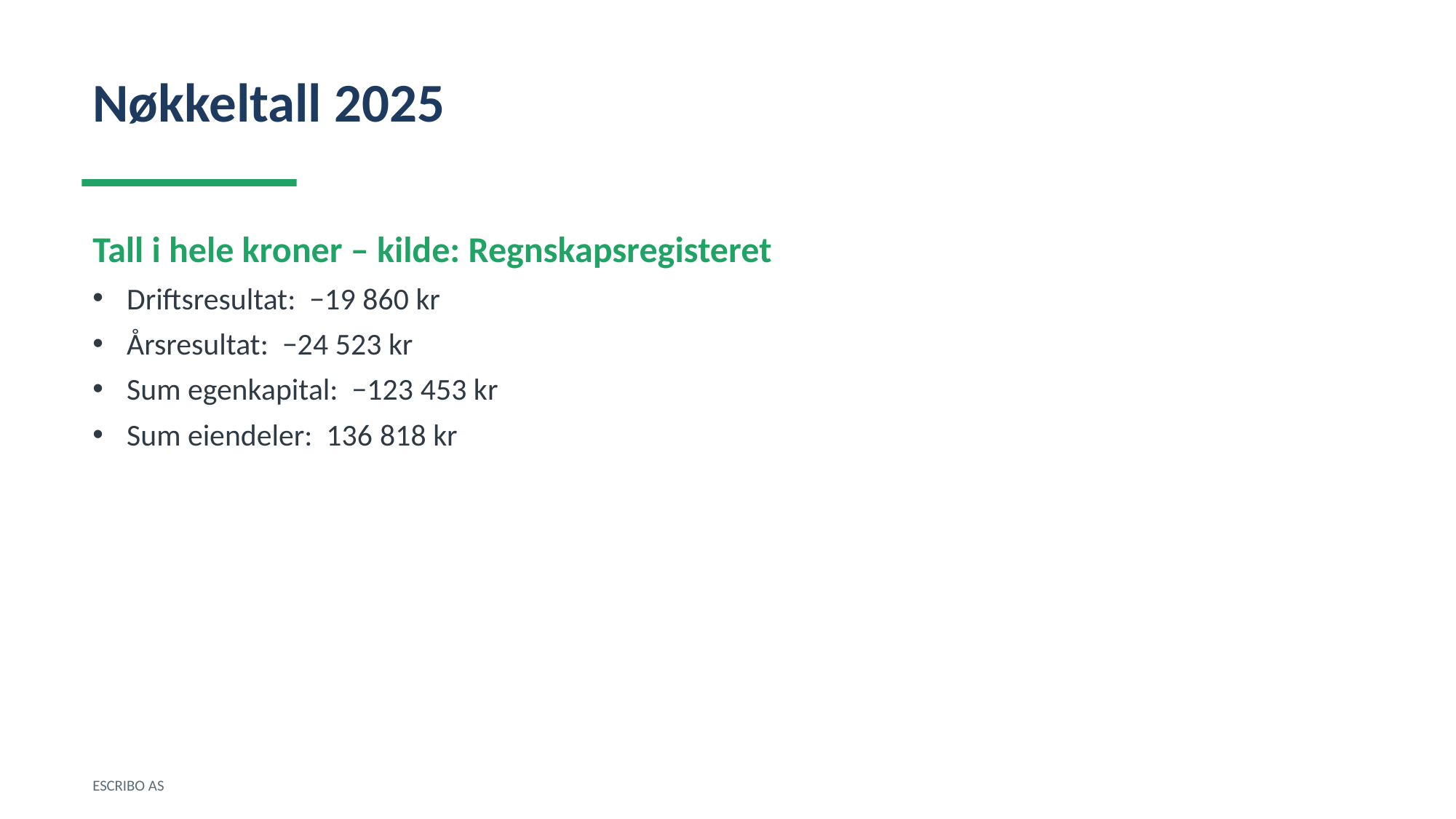

Nøkkeltall 2025

Tall i hele kroner – kilde: Regnskapsregisteret
Driftsresultat:  −19 860 kr
Årsresultat:  −24 523 kr
Sum egenkapital:  −123 453 kr
Sum eiendeler:  136 818 kr
ESCRIBO AS